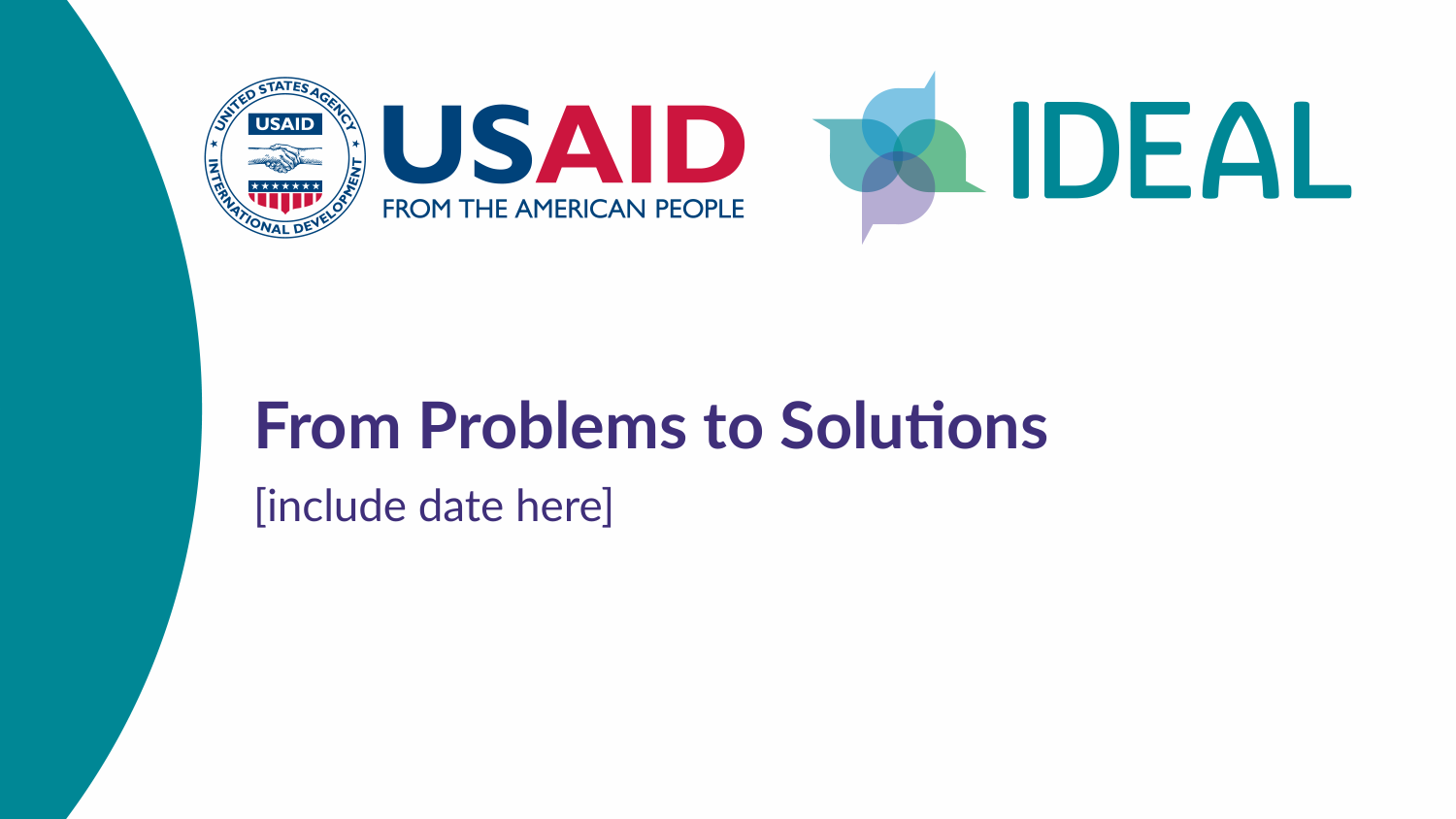

From Problems to Solutions
[include date here]